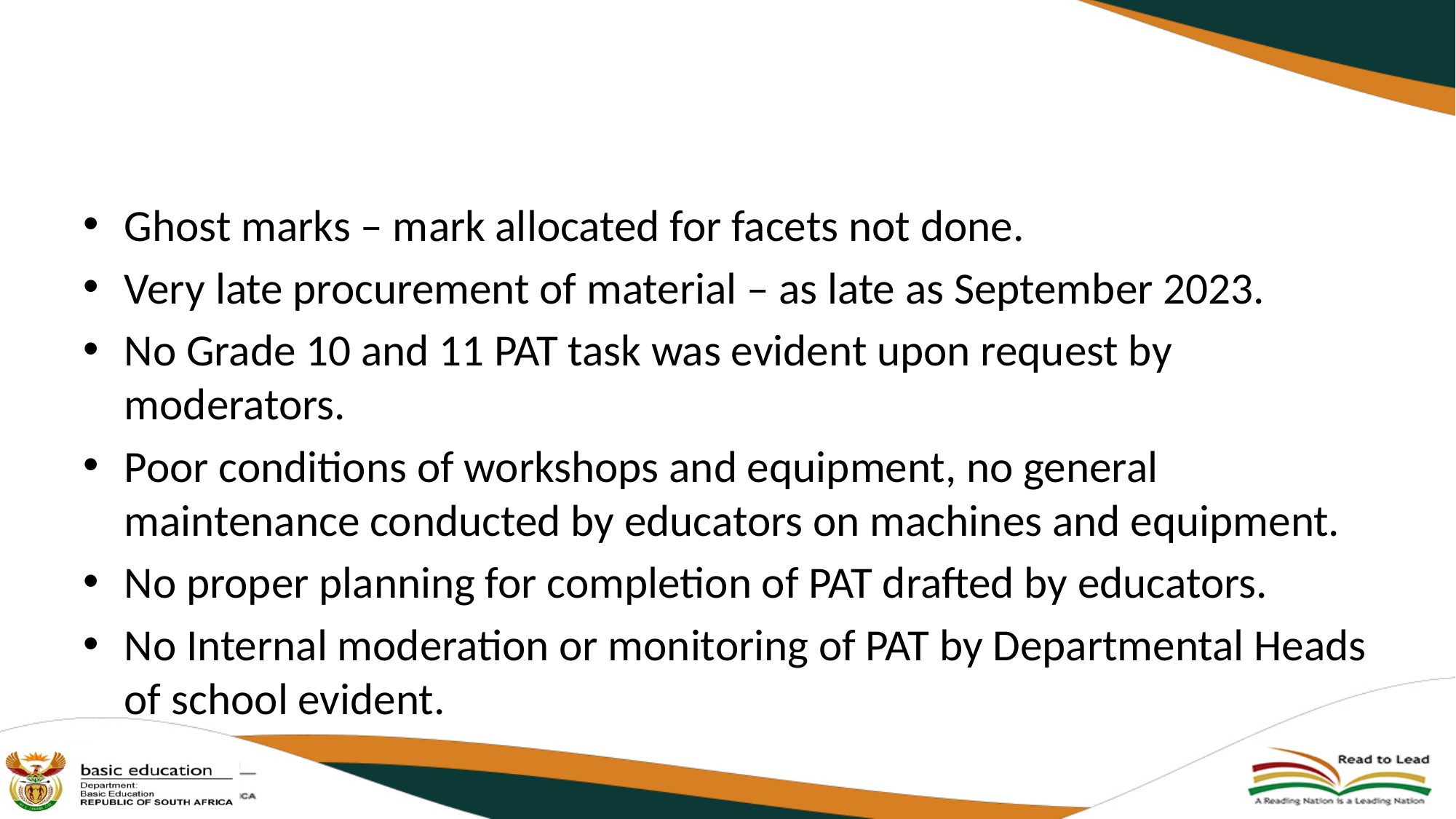

#
Ghost marks – mark allocated for facets not done.
Very late procurement of material – as late as September 2023.
No Grade 10 and 11 PAT task was evident upon request by moderators.
Poor conditions of workshops and equipment, no general maintenance conducted by educators on machines and equipment.
No proper planning for completion of PAT drafted by educators.
No Internal moderation or monitoring of PAT by Departmental Heads of school evident.